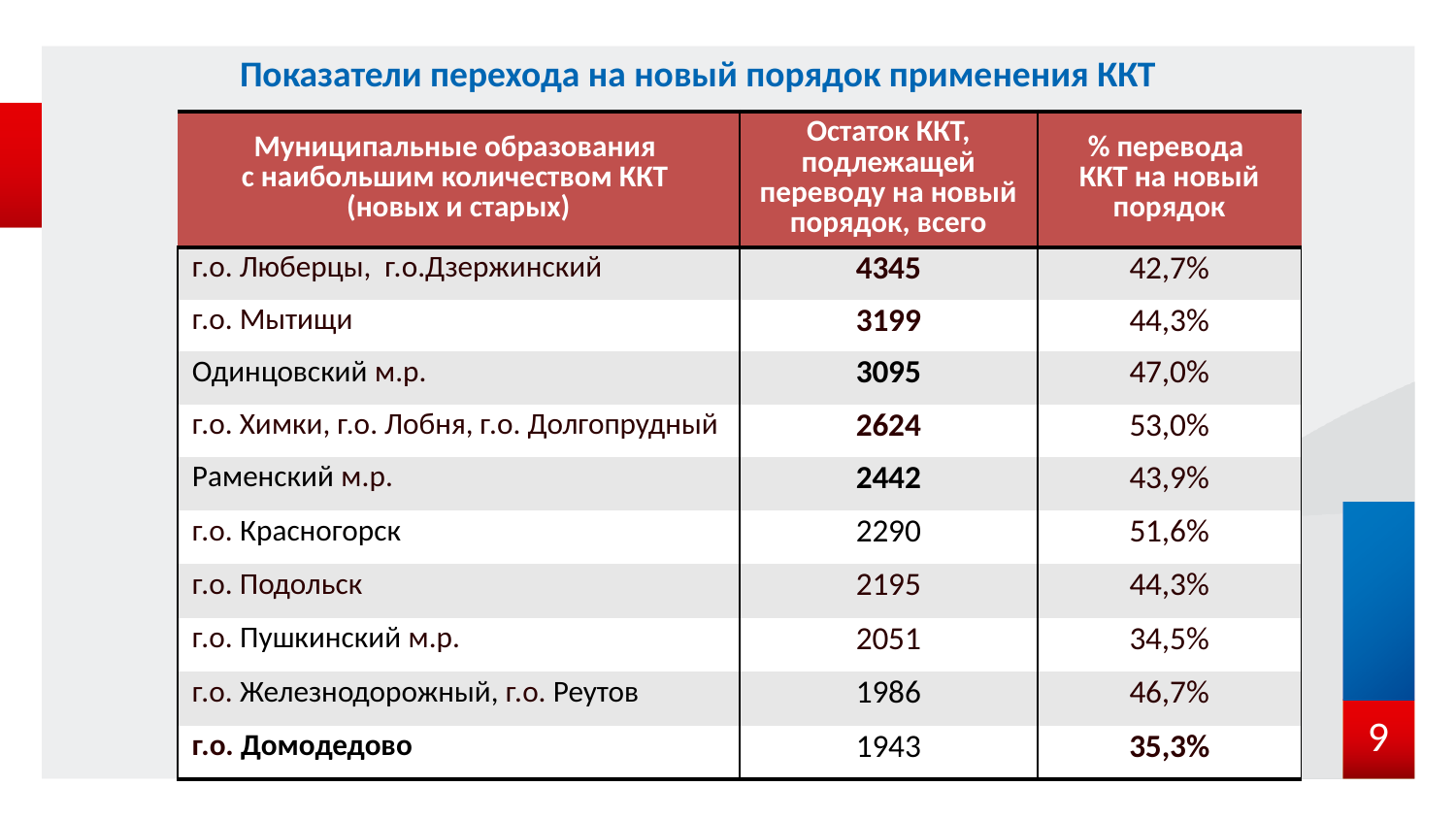

# Показатели перехода на новый порядок применения ККТ
| Муниципальные образования с наибольшим количеством ККТ (новых и старых) | Остаток ККТ, подлежащей переводу на новый порядок, всего | % перевода ККТ на новый порядок |
| --- | --- | --- |
| г.о. Люберцы, г.о.Дзержинский | 4345 | 42,7% |
| г.о. Мытищи | 3199 | 44,3% |
| Одинцовский м.р. | 3095 | 47,0% |
| г.о. Химки, г.о. Лобня, г.о. Долгопрудный | 2624 | 53,0% |
| Раменский м.р. | 2442 | 43,9% |
| г.о. Красногорск | 2290 | 51,6% |
| г.о. Подольск | 2195 | 44,3% |
| г.о. Пушкинский м.р. | 2051 | 34,5% |
| г.о. Железнодорожный, г.о. Реутов | 1986 | 46,7% |
| г.о. Домодедово | 1943 | 35,3% |

9